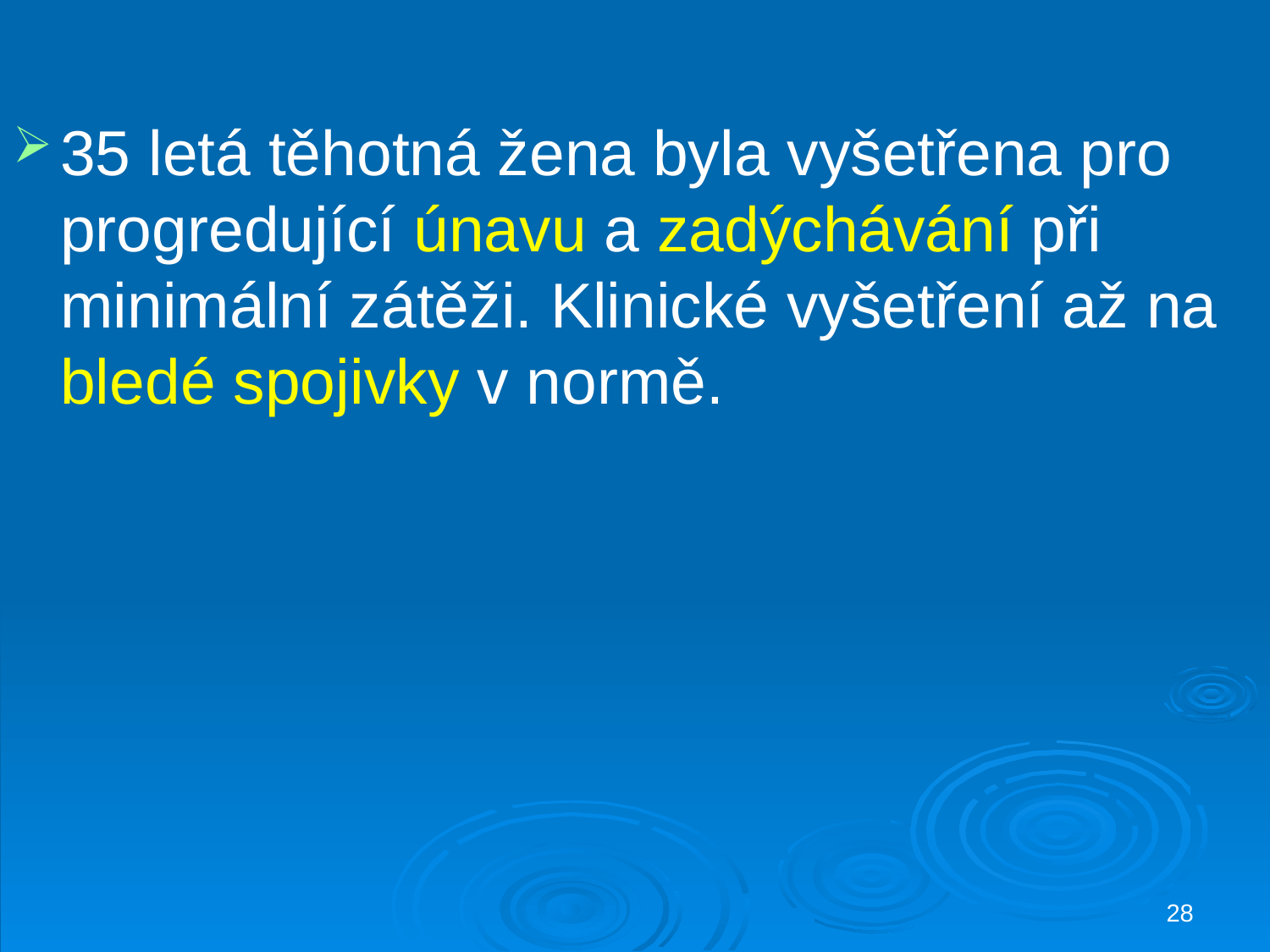

35 letá těhotná žena byla vyšetřena pro progredující únavu a zadýchávání při minimální zátěži. Klinické vyšetření až na bledé spojivky v normě.

28